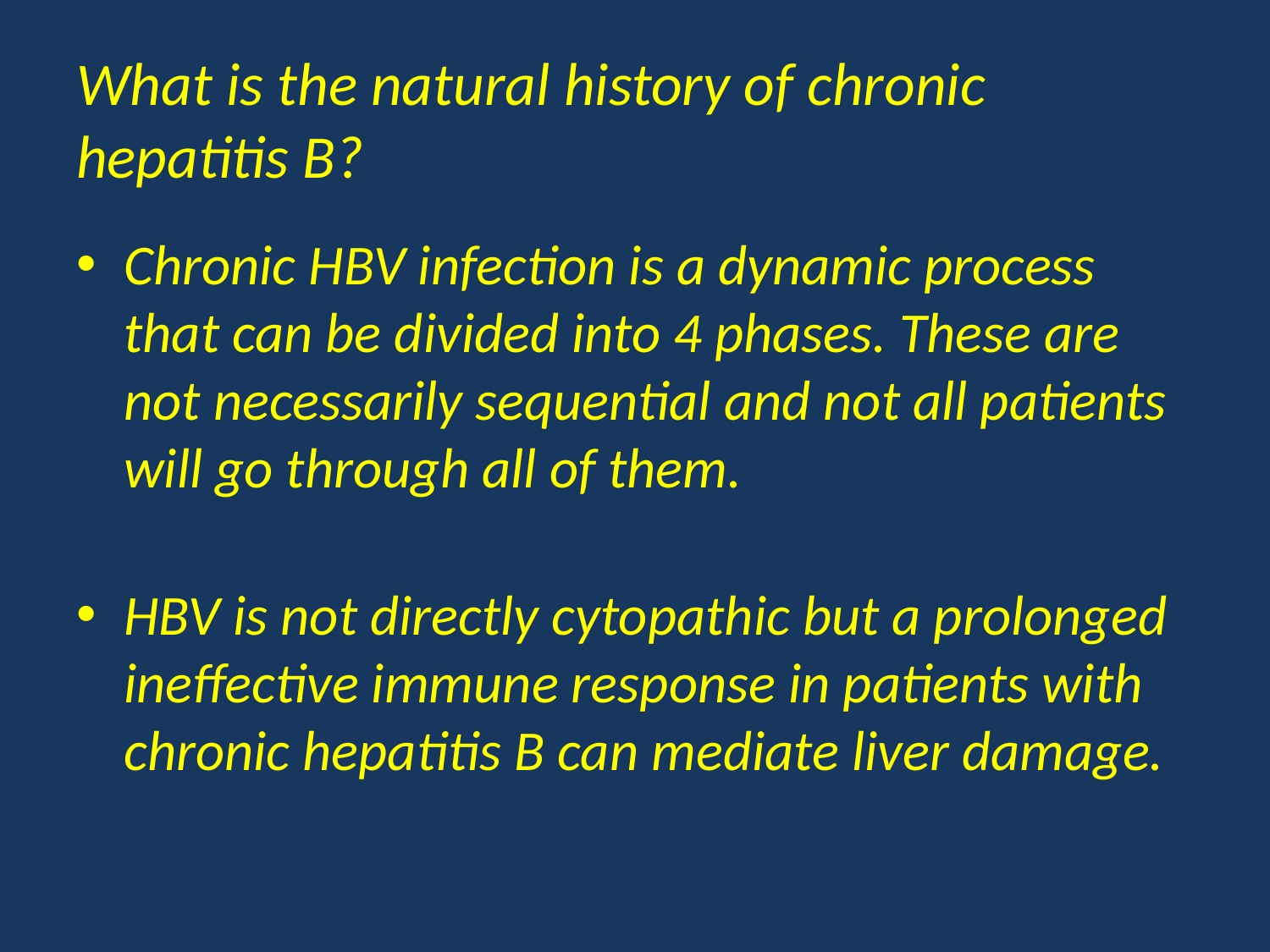

# What is the natural history of chronic hepatitis B?
Chronic HBV infection is a dynamic process that can be divided into 4 phases. These are not necessarily sequential and not all patients will go through all of them.
HBV is not directly cytopathic but a prolonged ineffective immune response in patients with chronic hepatitis B can mediate liver damage.